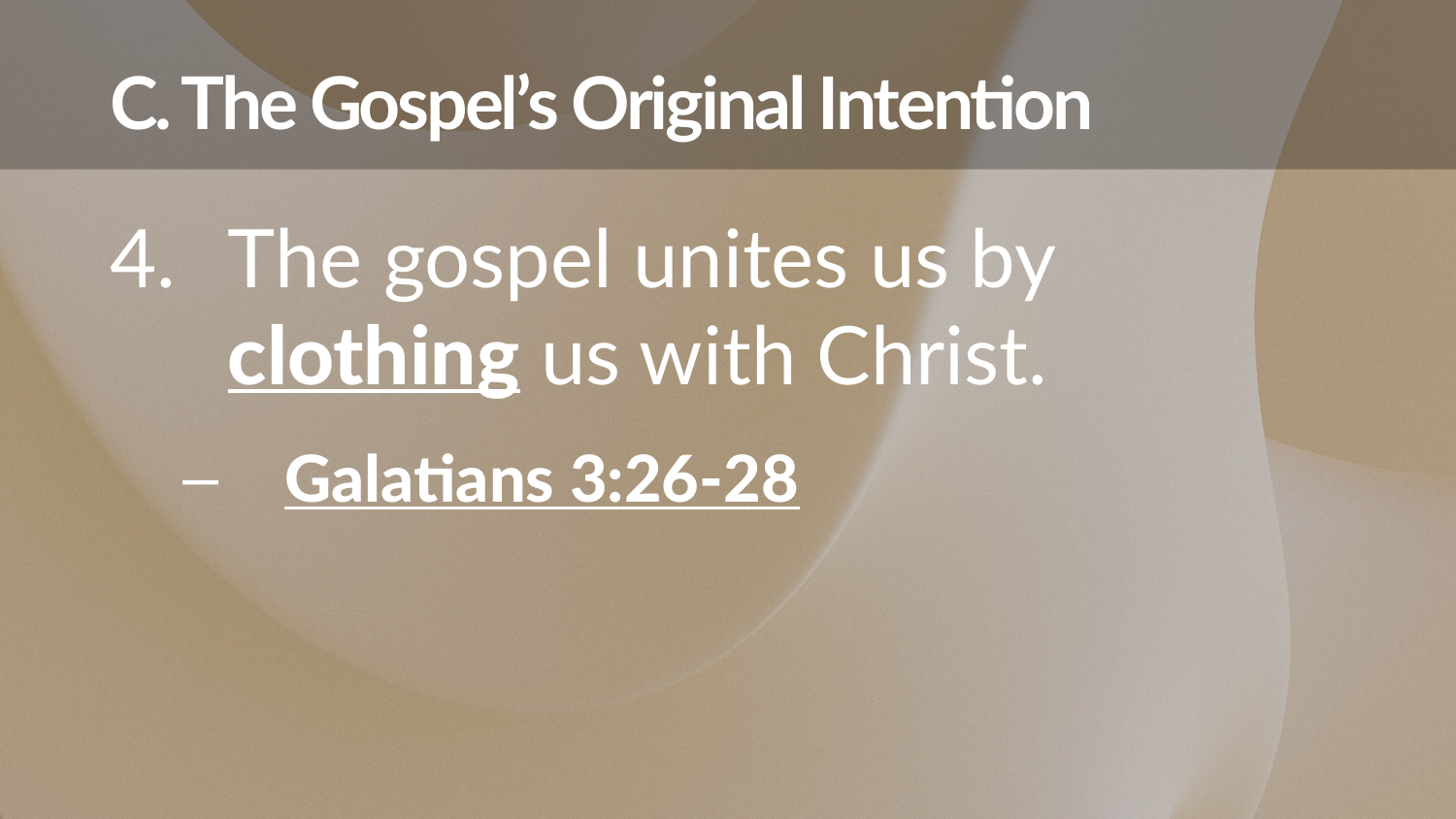

# C. The Gospel’s Original Intention
The gospel unites us by clothing us with Christ.
Galatians 3:26-28